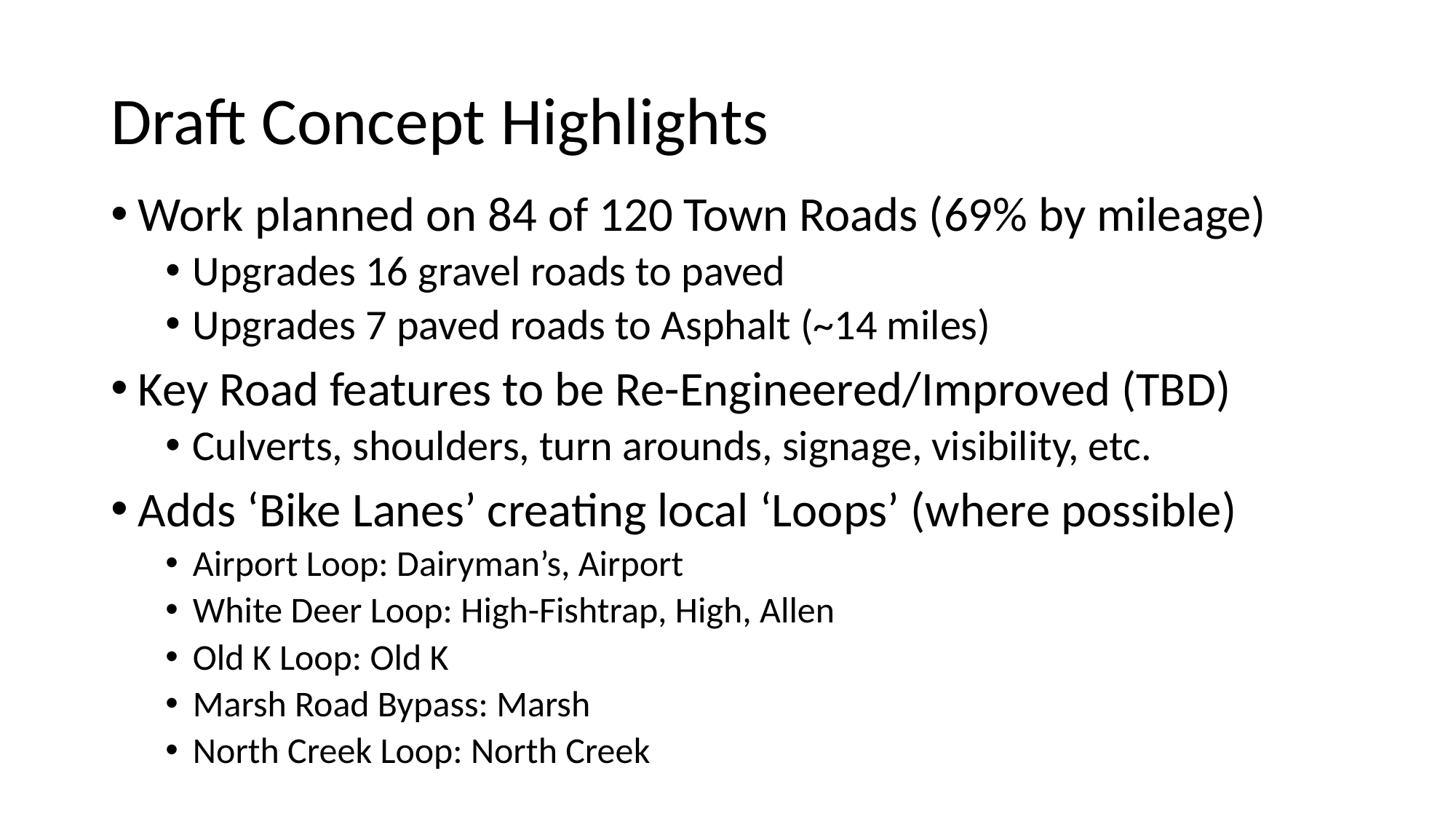

# Draft Concept Highlights
Work planned on 84 of 120 Town Roads (69% by mileage)
Upgrades 16 gravel roads to paved
Upgrades 7 paved roads to Asphalt (~14 miles)
Key Road features to be Re-Engineered/Improved (TBD)
Culverts, shoulders, turn arounds, signage, visibility, etc.
Adds ‘Bike Lanes’ creating local ‘Loops’ (where possible)
Airport Loop: Dairyman’s, Airport
White Deer Loop: High-Fishtrap, High, Allen
Old K Loop: Old K
Marsh Road Bypass: Marsh
North Creek Loop: North Creek